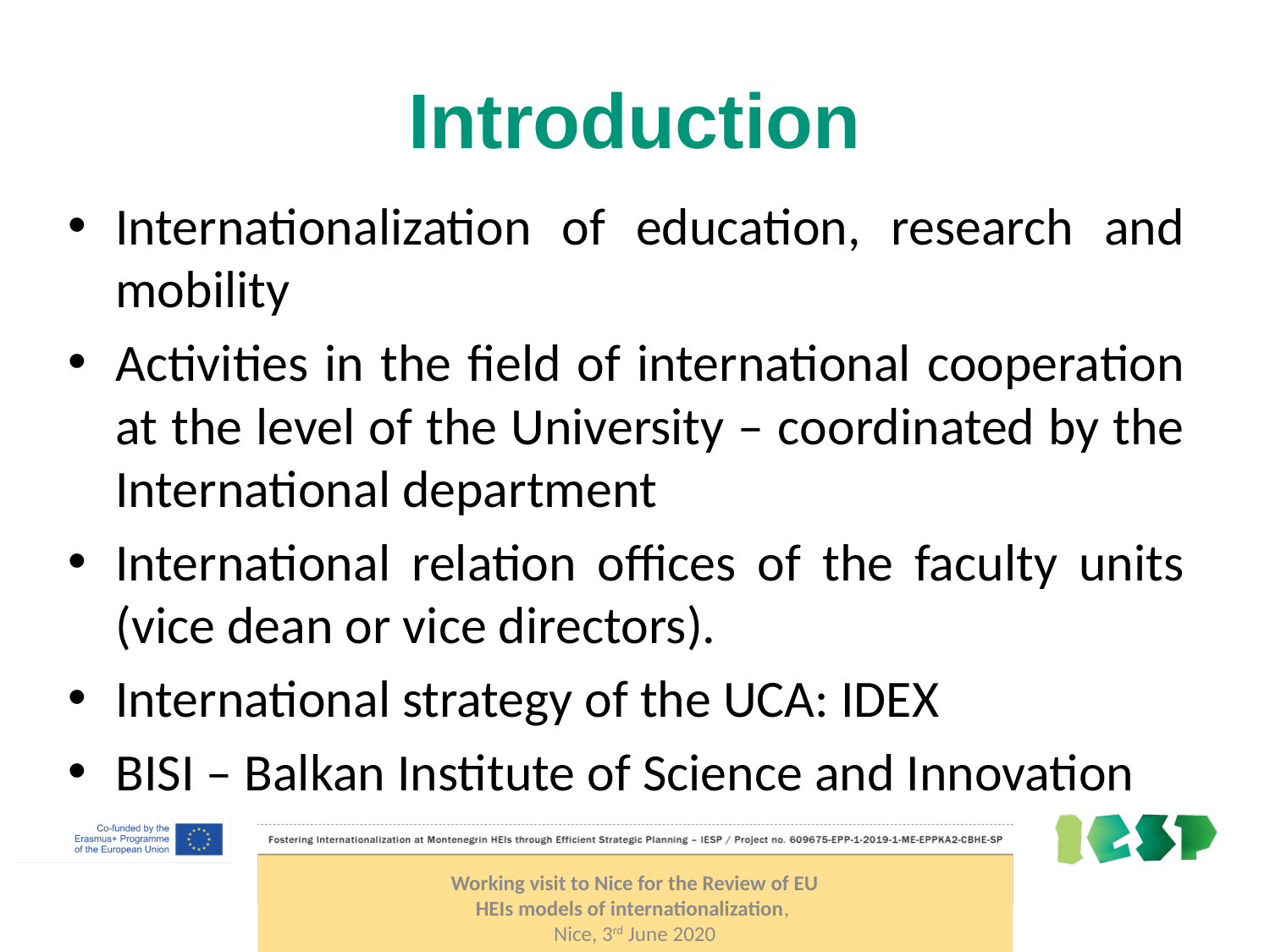

# Introduction
Internationalization of education, research and mobility
Activities in the field of international cooperation at the level of the University – coordinated by the International department
International relation offices of the faculty units (vice dean or vice directors).
International strategy of the UCA: IDEX
BISI – Balkan Institute of Science and Innovation
Working visit to Nice for the Review of EU HEIs models of internationalization,
Nice, 3rd June 2020